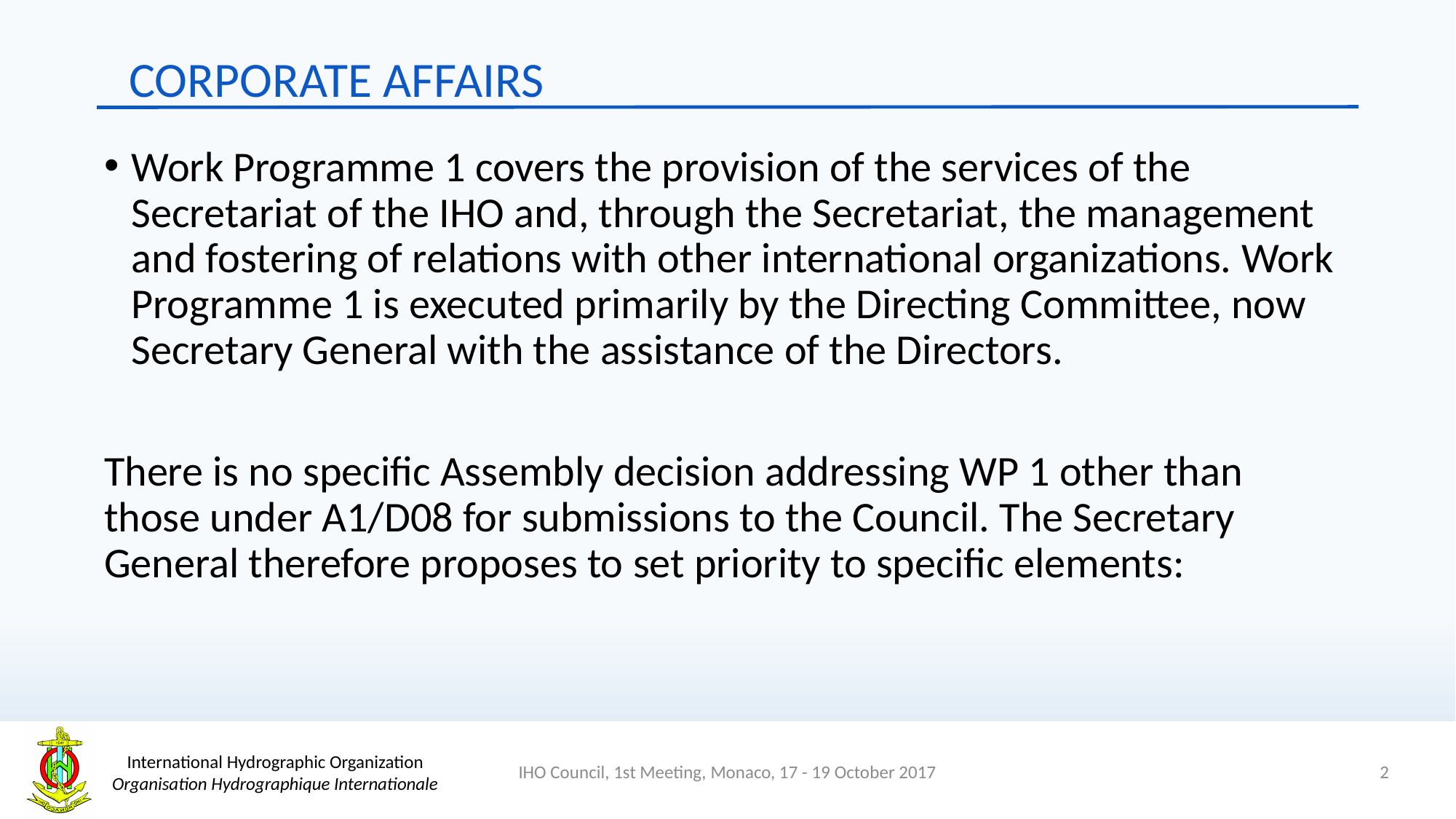

CORPORATE AFFAIRS
Work Programme 1 covers the provision of the services of the Secretariat of the IHO and, through the Secretariat, the management and fostering of relations with other international organizations. Work Programme 1 is executed primarily by the Directing Committee, now Secretary General with the assistance of the Directors.

There is no specific Assembly decision addressing WP 1 other than those under A1/D08 for submissions to the Council. The Secretary General therefore proposes to set priority to specific elements:
2
IHO Council, 1st Meeting, Monaco, 17 - 19 October 2017